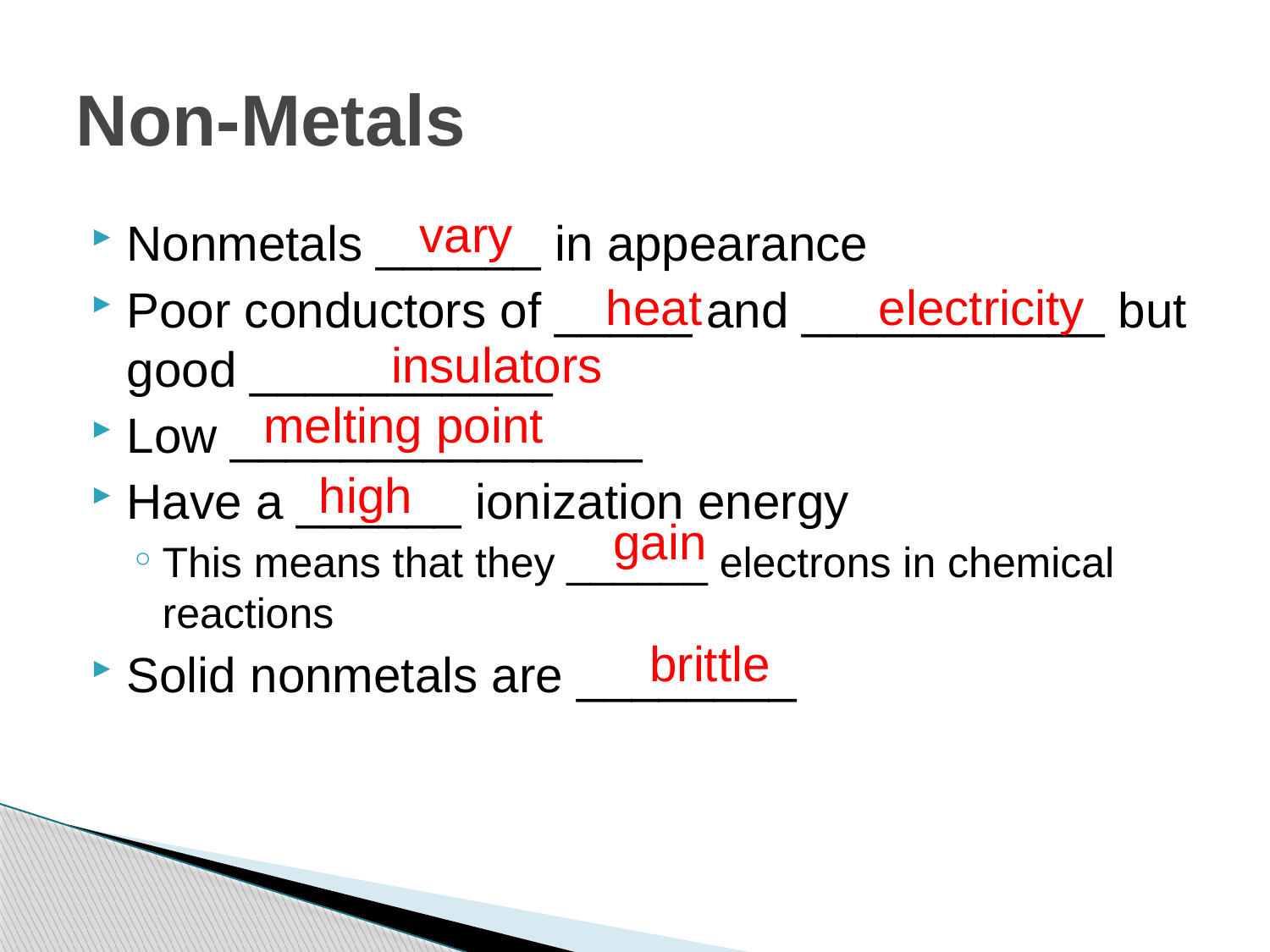

# Non-Metals
vary
Nonmetals ______ in appearance
Poor conductors of _____ and ___________ but good ___________
Low _______________
Have a ______ ionization energy
This means that they ______ electrons in chemical reactions
Solid nonmetals are ________
heat
electricity
insulators
melting point
high
gain
brittle